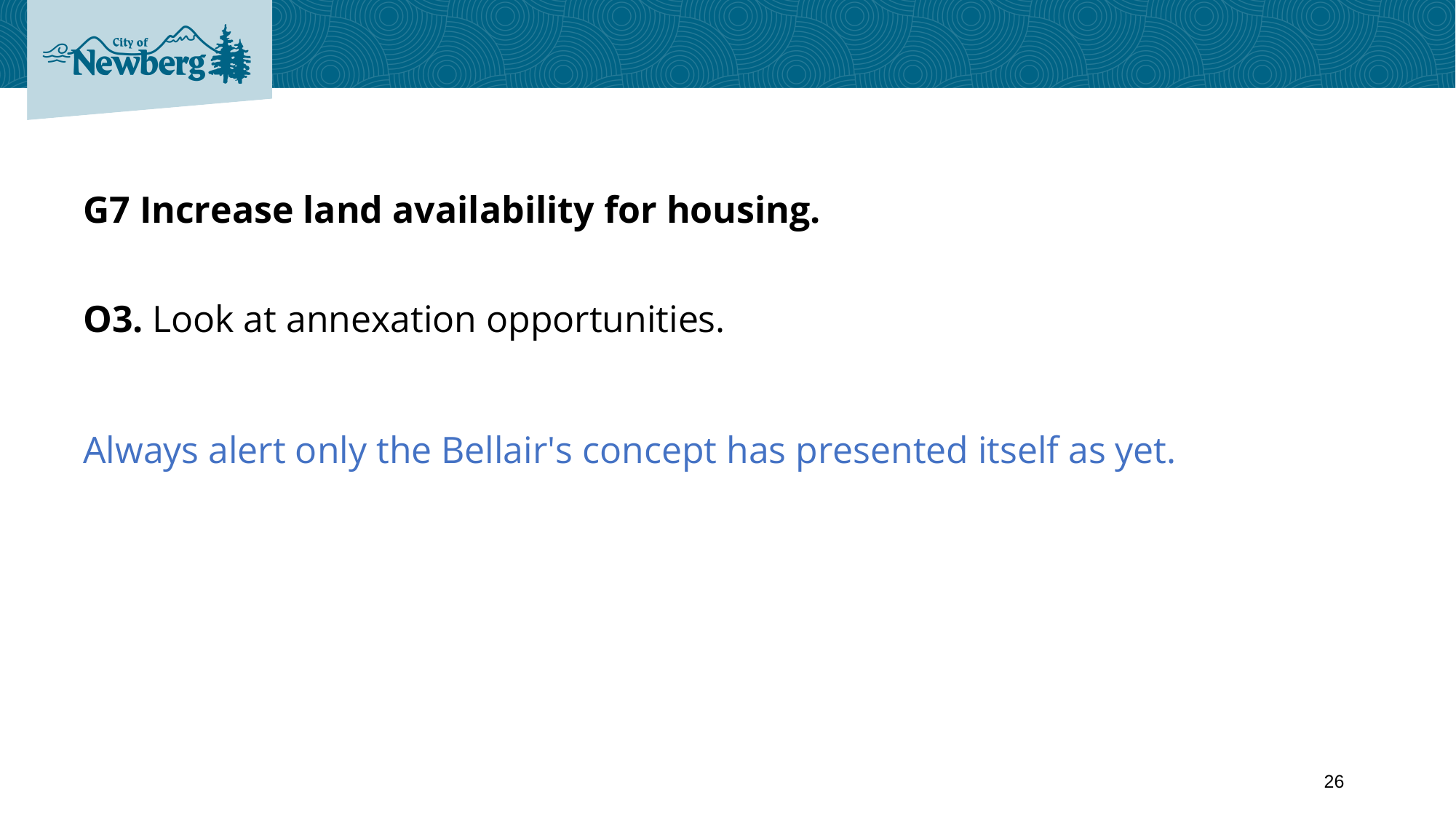

G7 Increase land availability for housing.

O3. Look at annexation opportunities.

Always alert only the Bellair's concept has presented itself as yet.
26